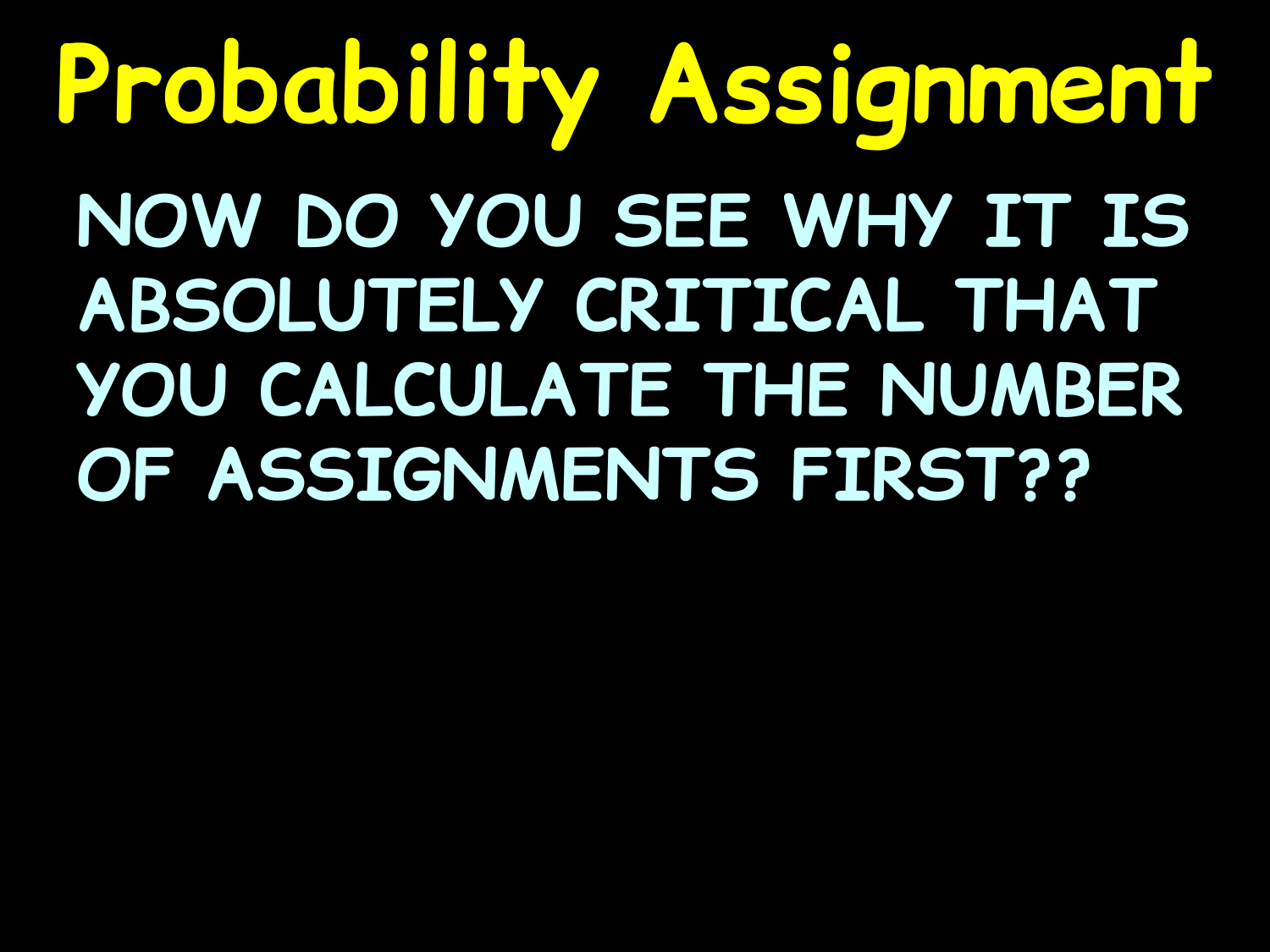

# Probability Assignment
NOW DO YOU SEE WHY IT IS ABSOLUTELY CRITICAL THAT YOU CALCULATE THE NUMBER OF ASSIGNMENTS FIRST??